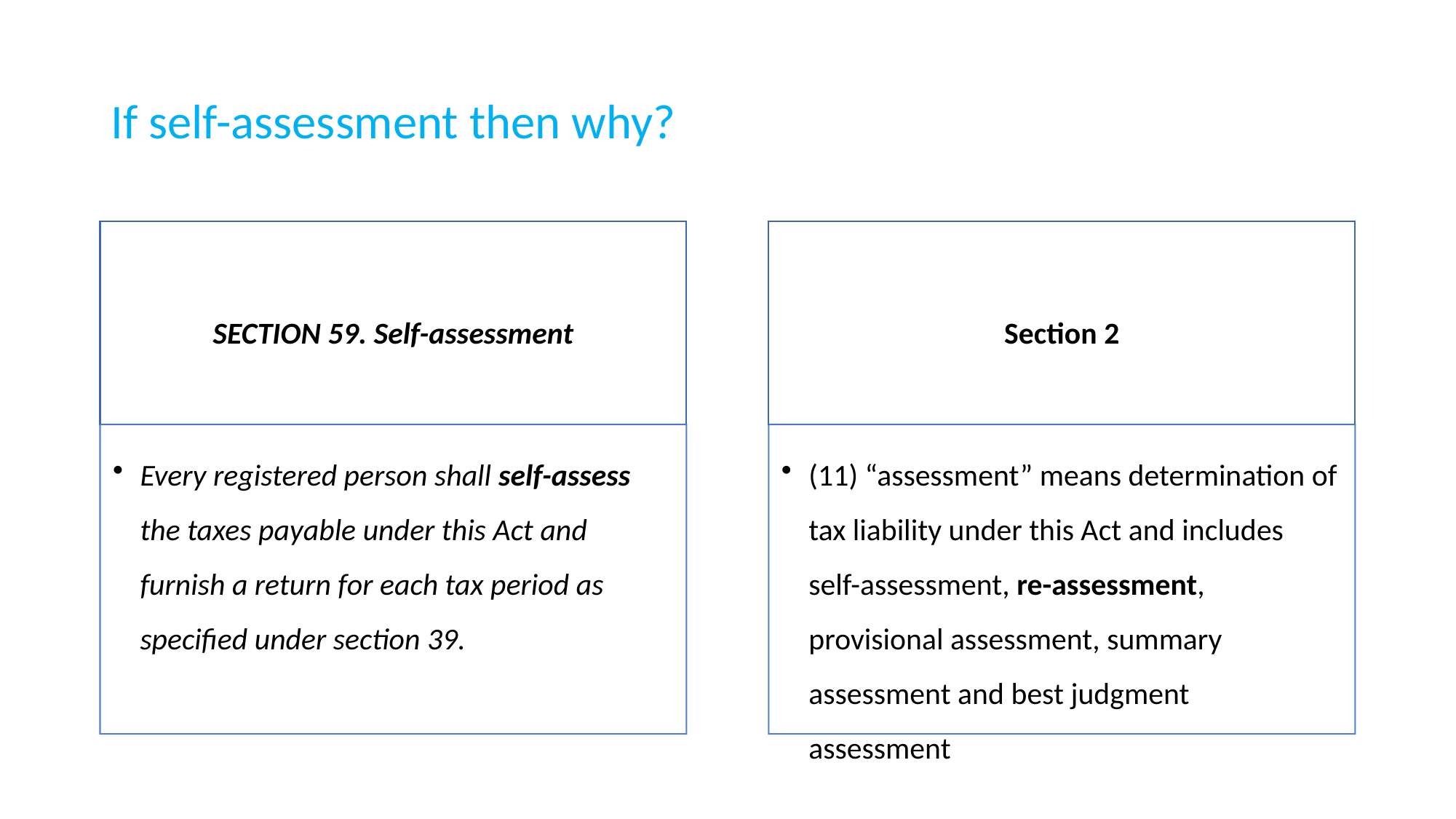

# If self-assessment then why?
SECTION 59. Self-assessment
Every registered person shall self-assess the taxes payable under this Act and furnish a return for each tax period as specified under section 39.
Section 2
(11) “assessment” means determination of tax liability under this Act and includes self-assessment, re-assessment, provisional assessment, summary assessment and best judgment assessment